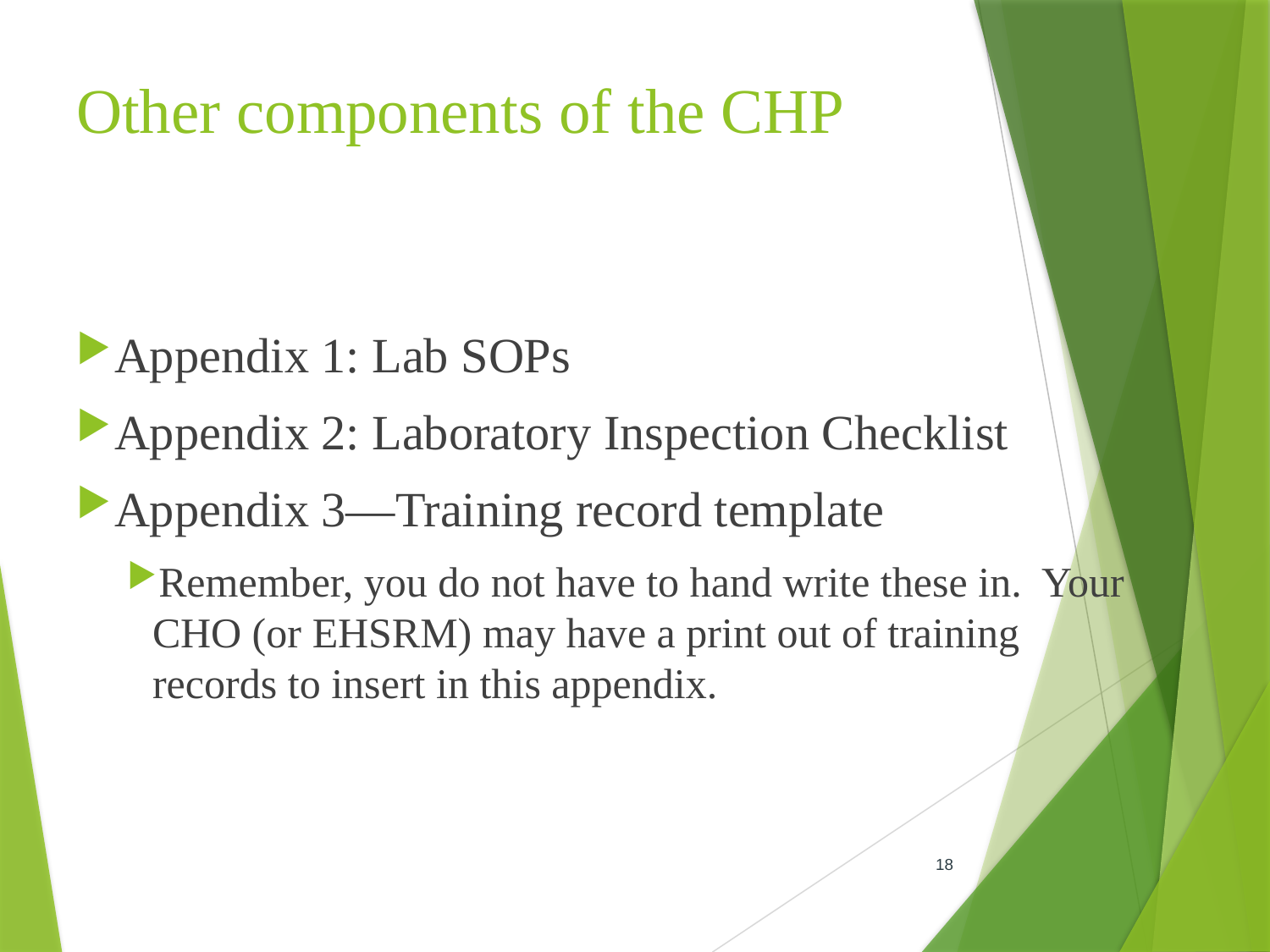

# Other components of the CHP
Appendix 1: Lab SOPs
Appendix 2: Laboratory Inspection Checklist
Appendix 3—Training record template
Remember, you do not have to hand write these in.  Your CHO (or EHSRM) may have a print out of training records to insert in this appendix.

18